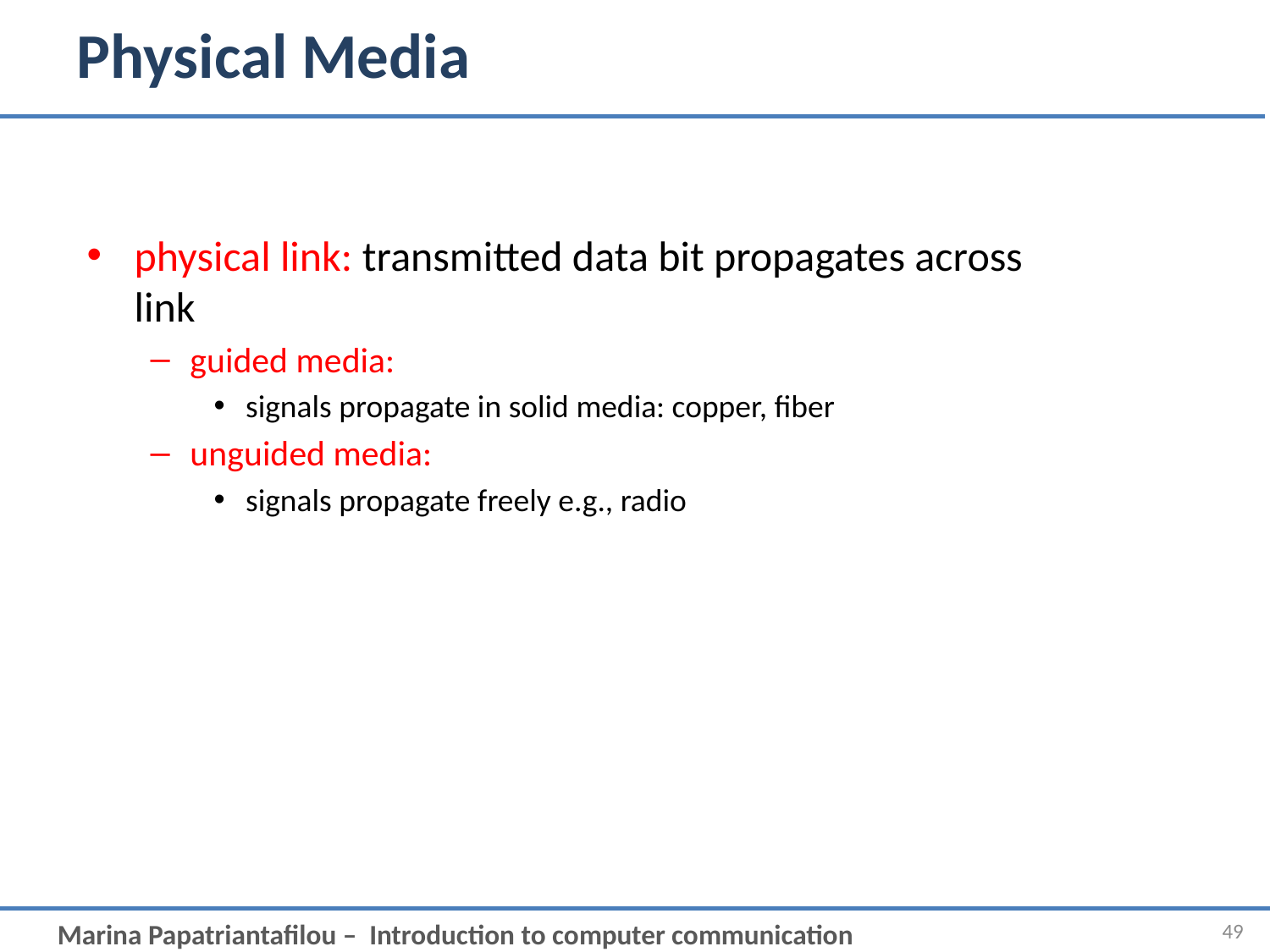

# Physical Media
physical link: transmitted data bit propagates across link
guided media:
signals propagate in solid media: copper, fiber
unguided media:
signals propagate freely e.g., radio
49